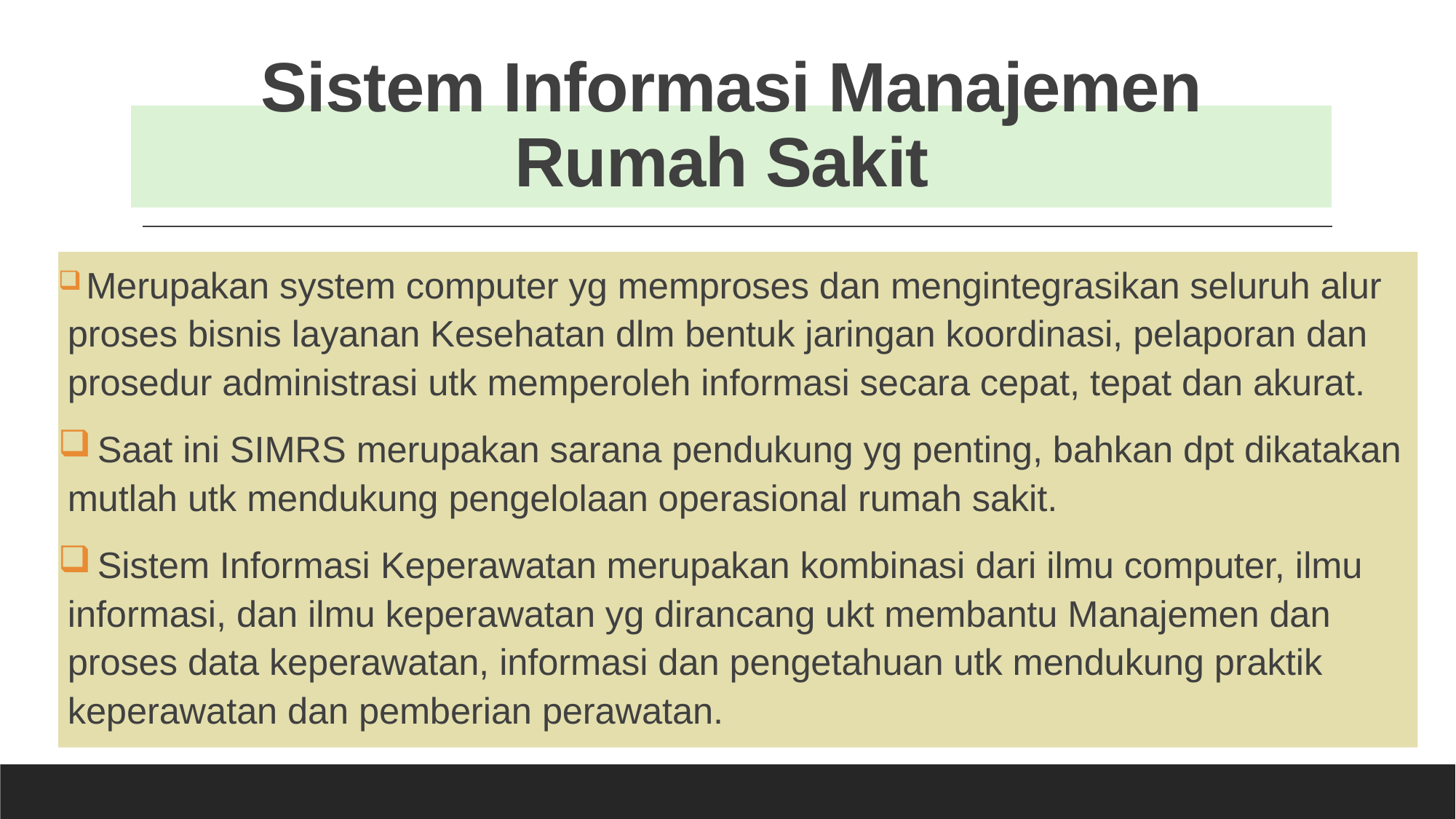

# Sistem Informasi Manajemen Rumah Sakit
 Merupakan system computer yg memproses dan mengintegrasikan seluruh alur proses bisnis layanan Kesehatan dlm bentuk jaringan koordinasi, pelaporan dan prosedur administrasi utk memperoleh informasi secara cepat, tepat dan akurat.
 Saat ini SIMRS merupakan sarana pendukung yg penting, bahkan dpt dikatakan mutlah utk mendukung pengelolaan operasional rumah sakit.
 Sistem Informasi Keperawatan merupakan kombinasi dari ilmu computer, ilmu informasi, dan ilmu keperawatan yg dirancang ukt membantu Manajemen dan proses data keperawatan, informasi dan pengetahuan utk mendukung praktik keperawatan dan pemberian perawatan.